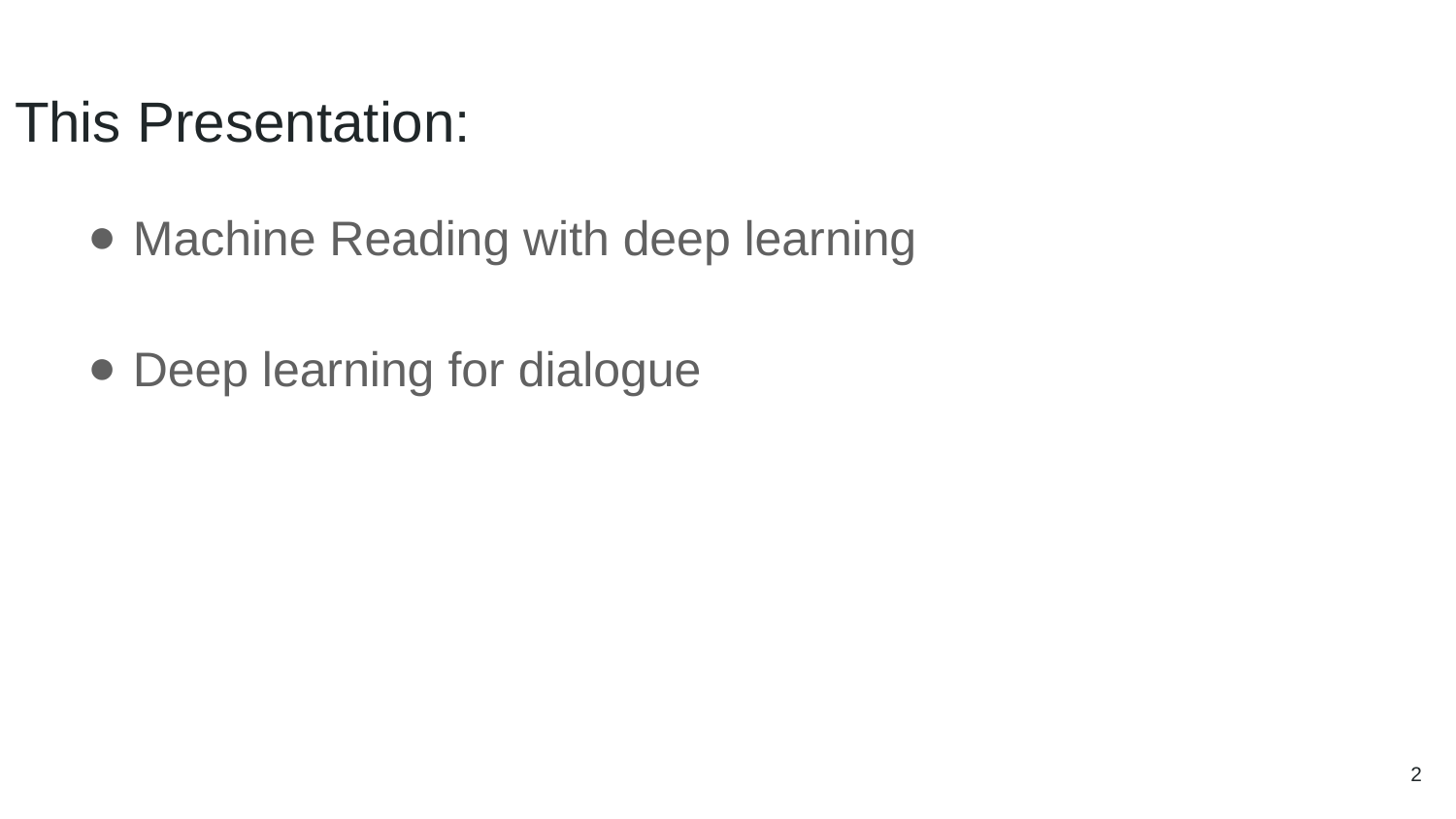

This Presentation:
Machine Reading with deep learning
Deep learning for dialogue

2